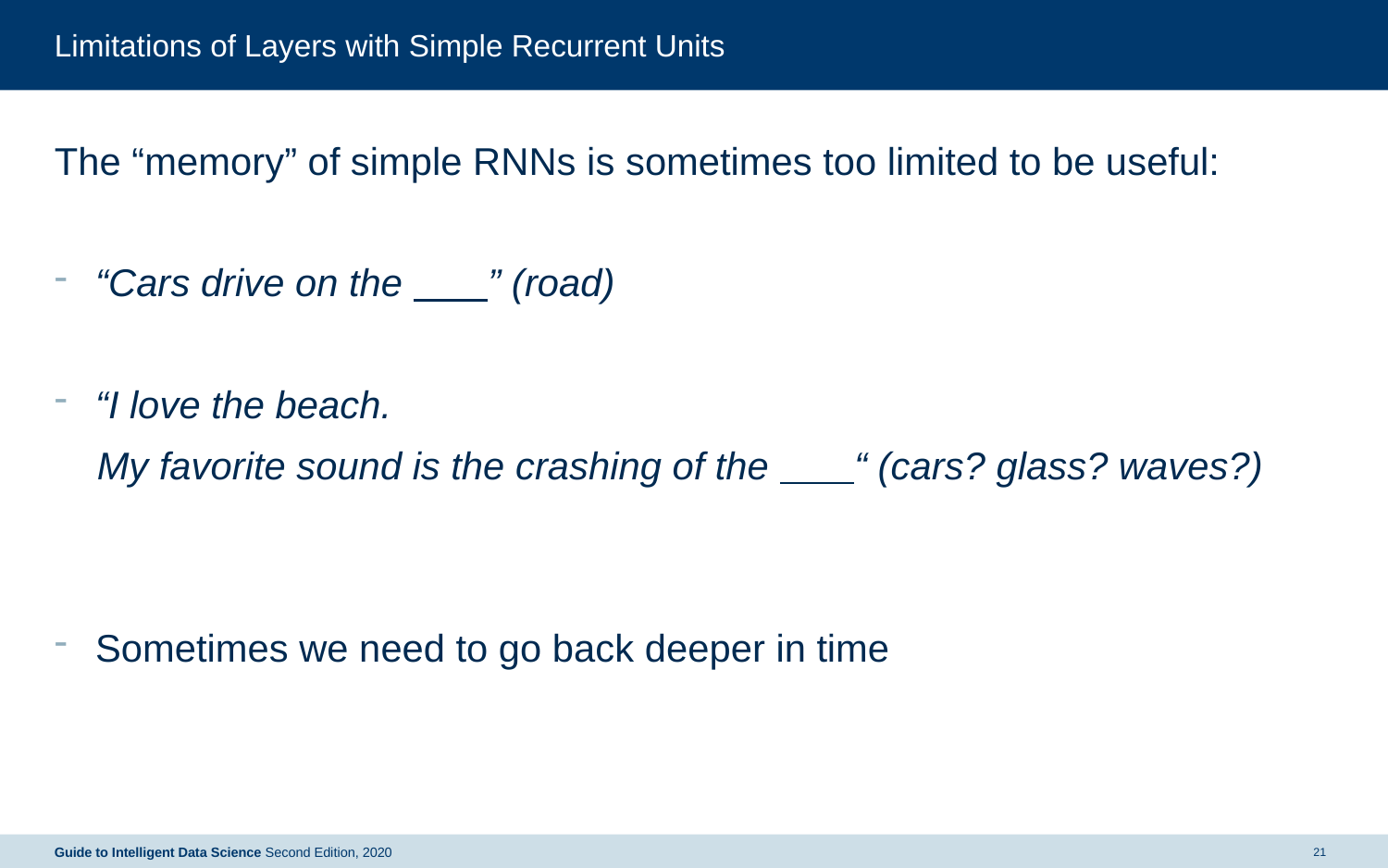

# Limitations of Layers with Simple Recurrent Units
The “memory” of simple RNNs is sometimes too limited to be useful:

“Cars drive on the        ” (road)

“I love the beach.
    My favorite sound is the crashing of the        “ (cars? glass? waves?)

Sometimes we need to go back deeper in time
Guide to Intelligent Data Science Second Edition, 2020
21